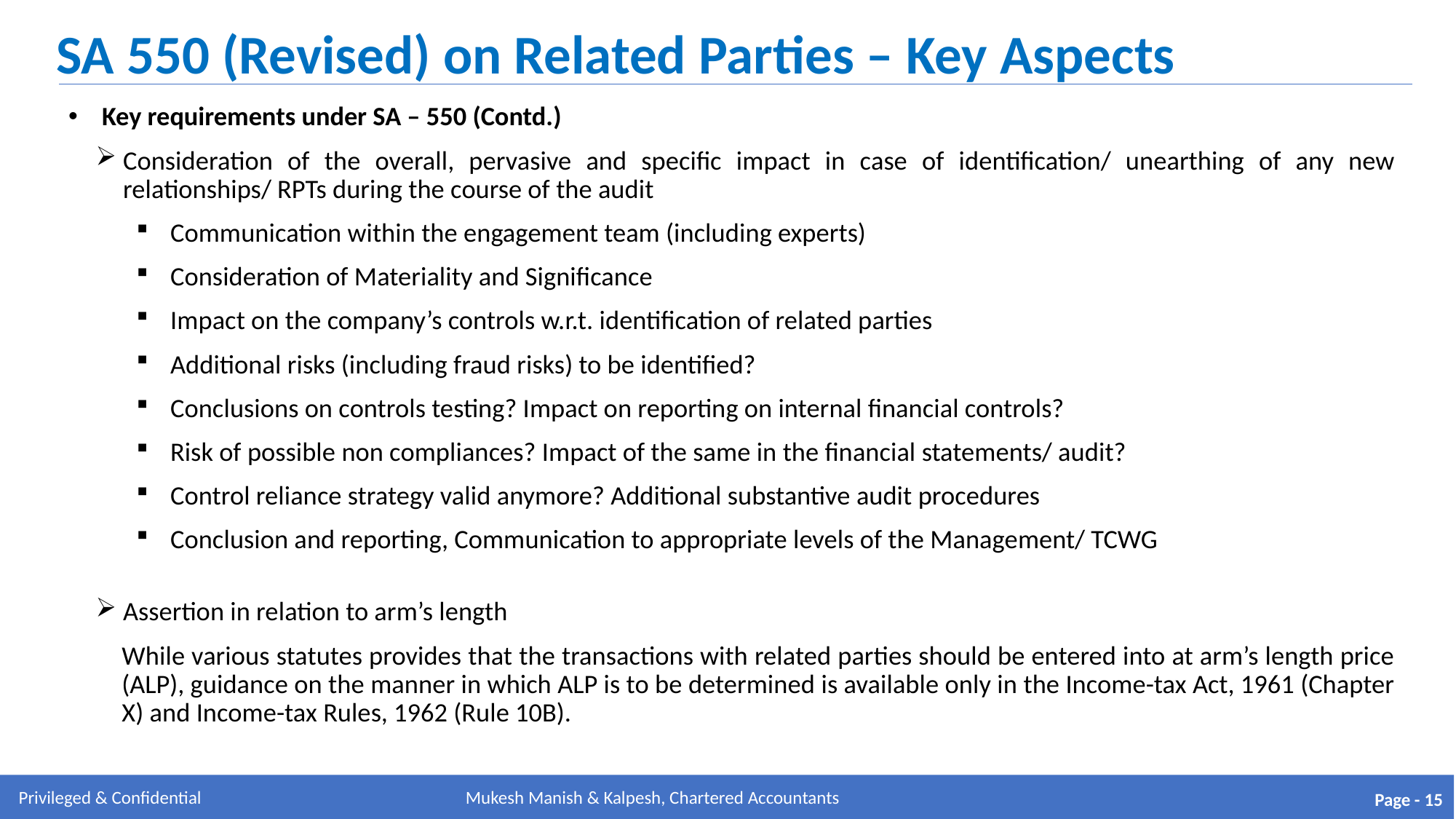

SA 550 (Revised) on Related Parties – Key Aspects
 Key requirements under SA – 550 (Contd.)
Consideration of the overall, pervasive and specific impact in case of identification/ unearthing of any new relationships/ RPTs during the course of the audit
Communication within the engagement team (including experts)
Consideration of Materiality and Significance
Impact on the company’s controls w.r.t. identification of related parties
Additional risks (including fraud risks) to be identified?
Conclusions on controls testing? Impact on reporting on internal financial controls?
Risk of possible non compliances? Impact of the same in the financial statements/ audit?
Control reliance strategy valid anymore? Additional substantive audit procedures
Conclusion and reporting, Communication to appropriate levels of the Management/ TCWG

Assertion in relation to arm’s length
While various statutes provides that the transactions with related parties should be entered into at arm’s length price (ALP), guidance on the manner in which ALP is to be determined is available only in the Income-tax Act, 1961 (Chapter X) and Income-tax Rules, 1962 (Rule 10B).

Mukesh Manish & Kalpesh, Chartered Accountants
Page - 15
Mukesh Manish & Kalpesh, Chartered Accountants
Privileged & Confidential